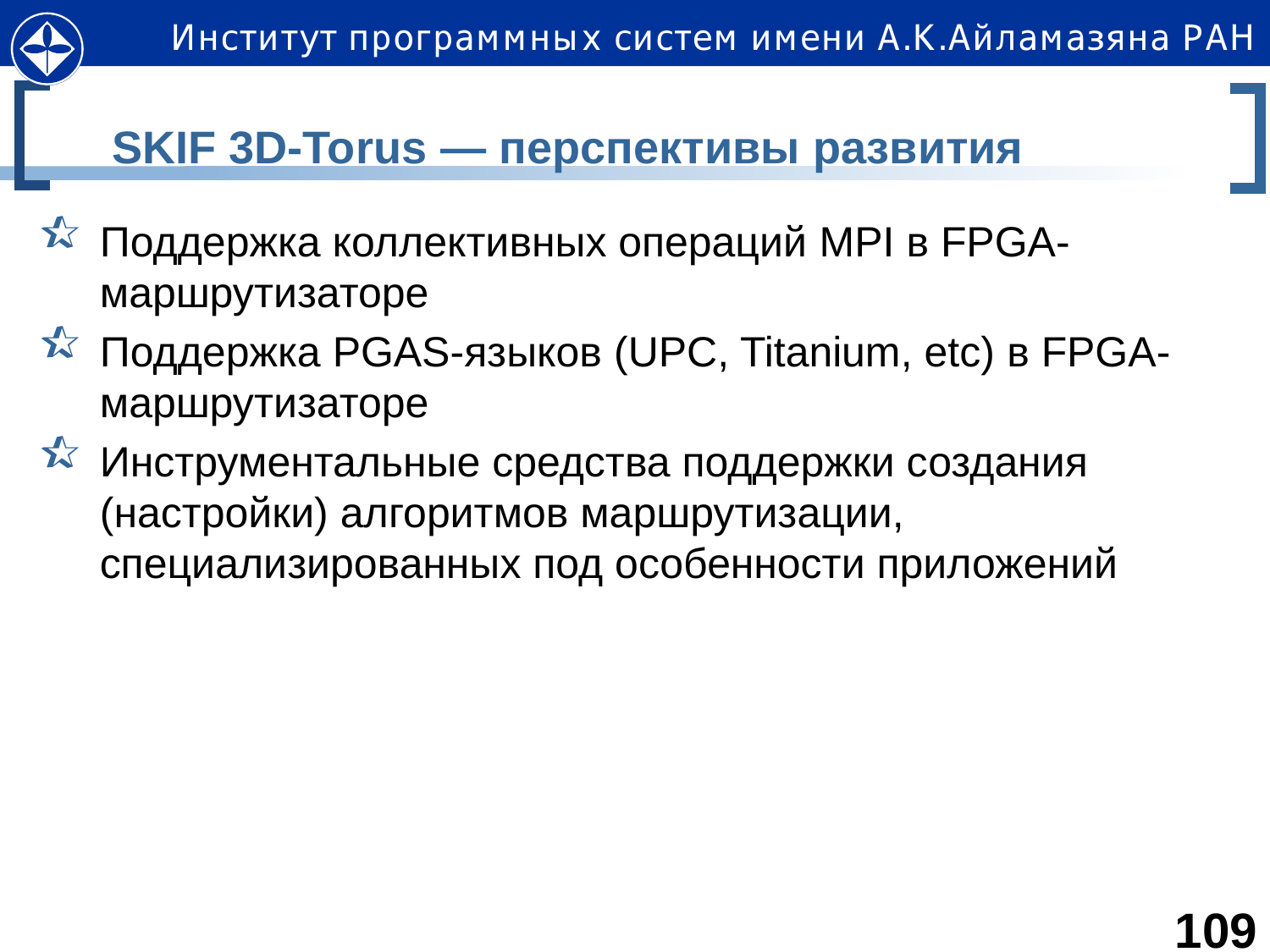

# SKIF 3D-Torus — перспективы развития
Поддержка коллективных операций MPI в FPGA-маршрутизаторе
Поддержка PGAS-языков (UPC, Titanium, etc) в FPGA-маршрутизаторе
Инструментальные средства поддержки создания (настройки) алгоритмов маршрутизации, специализированных под особенности приложений
109